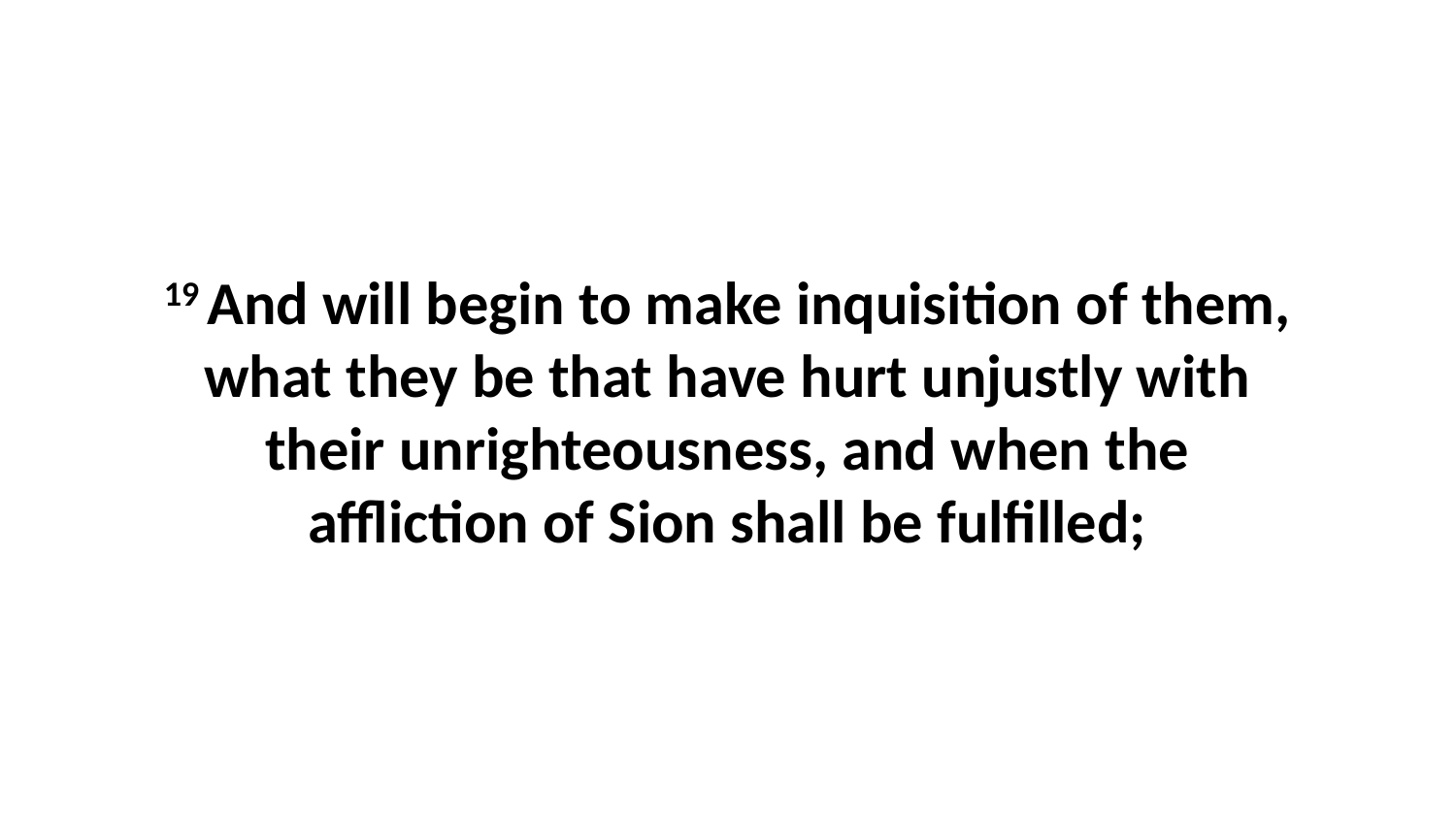

19 And will begin to make inquisition of them, what they be that have hurt unjustly with their unrighteousness, and when the affliction of Sion shall be fulfilled;